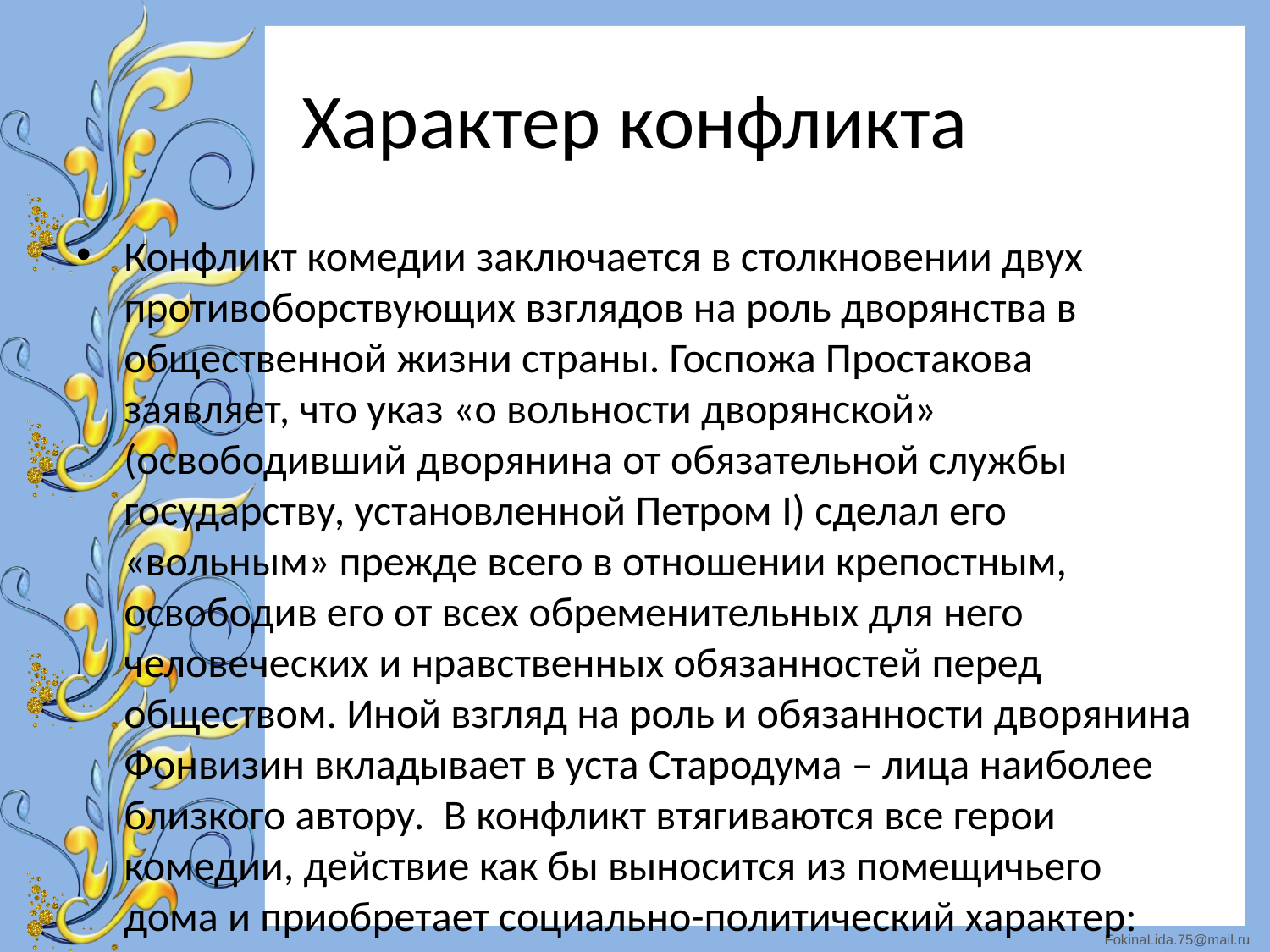

# Характер конфликта
Конфликт комедии заключается в столкновении двух противоборствующих взглядов на роль дворянства в общественной жизни страны. Госпожа Простакова заявляет, что указ «о вольности дворянской» (освободивший дворянина от обязательной службы государству, установленной Петром I) сделал его «вольным» прежде всего в отношении крепостным, освободив его от всех обременительных для него человеческих и нравственных обязанностей перед обществом. Иной взгляд на роль и обязанности дворянина Фонвизин вкладывает в уста Стародума – лица наиболее близкого автору.  В конфликт втягиваются все герои комедии, действие как бы выносится из помещичьего дома и приобретает социально-политический характер: произвол помещиков, бесправие крестьян.